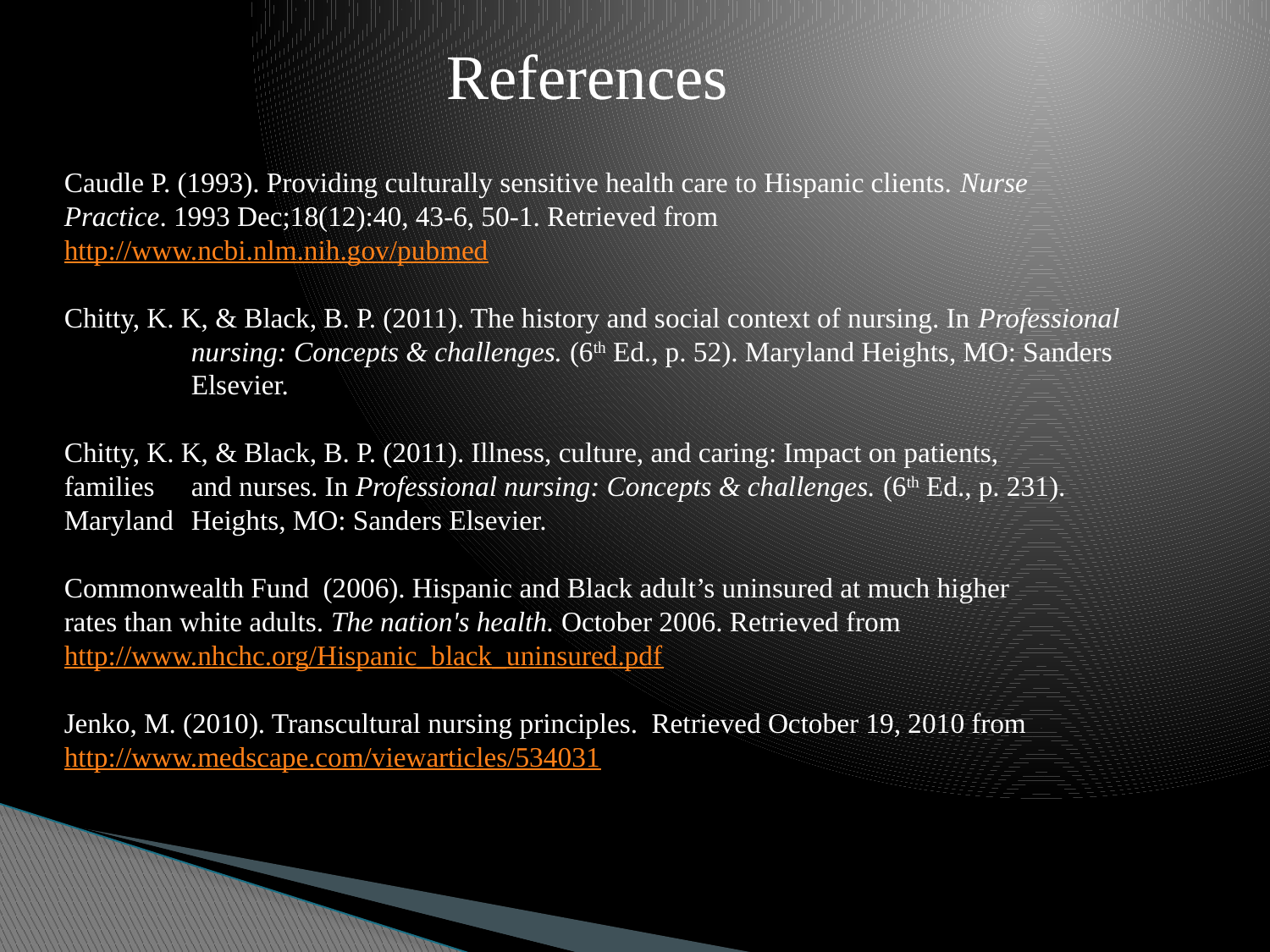

References
Caudle P. (1993). Providing culturally sensitive health care to Hispanic clients. Nurse 	Practice. 1993 Dec;18(12):40, 43-6, 50-1. Retrieved from 	http://www.ncbi.nlm.nih.gov/pubmed

Chitty, K. K, & Black, B. P. (2011). The history and social context of nursing. In Professional 	nursing: Concepts & challenges. (6th Ed., p. 52). Maryland Heights, MO: Sanders 	Elsevier.

Chitty, K. K, & Black, B. P. (2011). Illness, culture, and caring: Impact on patients, 	families 	and nurses. In Professional nursing: Concepts & challenges. (6th Ed., p. 231). Maryland 	Heights, MO: Sanders Elsevier.

Commonwealth Fund  (2006). Hispanic and Black adult’s uninsured at much higher 	rates than white adults. The nation's health. October 2006. Retrieved from  	http://www.nhchc.org/Hispanic_black_uninsured.pdf

Jenko, M. (2010). Transcultural nursing principles.  Retrieved October 19, 2010 from  	http://www.medscape.com/viewarticles/534031